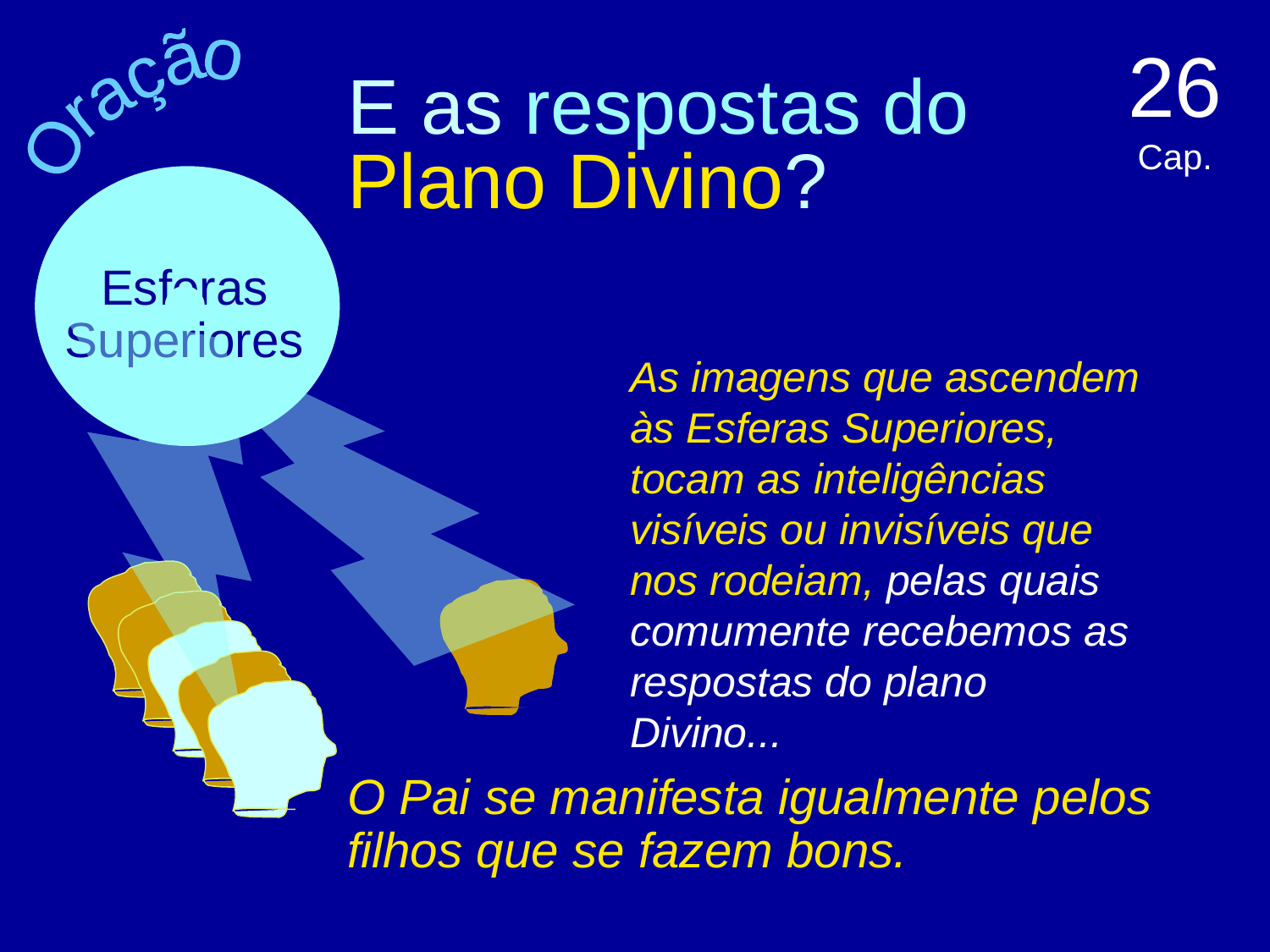

26 Cap.
# E as respostas do Plano Divino?
Oração

Esferas
Superiores
As imagens que ascendem às Esferas Superiores, tocam as inteligências visíveis ou invisíveis que nos rodeiam, pelas quais comumente recebemos as respostas do plano Divino...

O Pai se manifesta igualmente pelos filhos que se fazem bons.